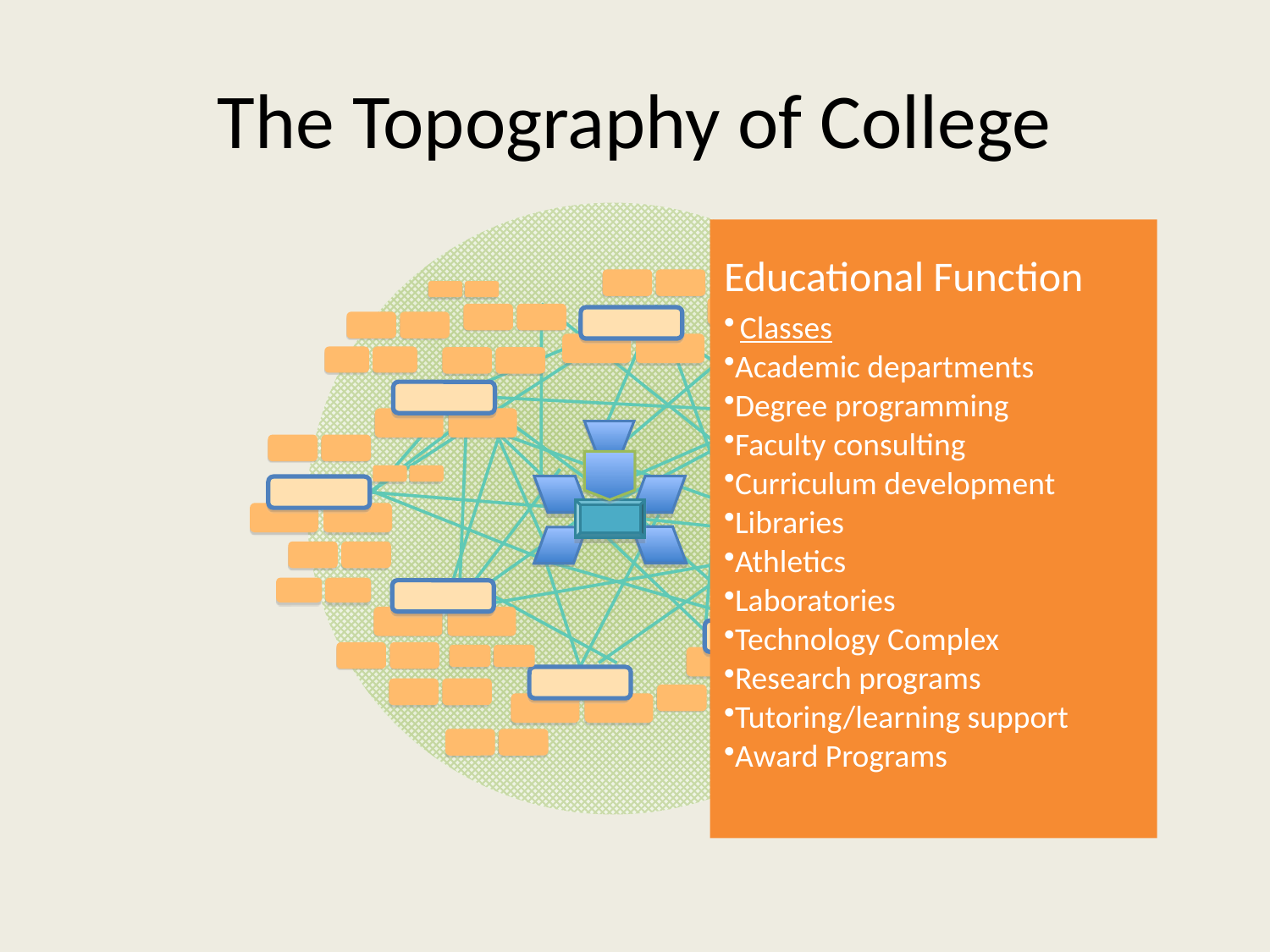

# The Topography of College

Educational Function
Classes
Academic departments
Degree programming
Faculty consulting
Curriculum development
Libraries
Athletics
Laboratories
Technology Complex
Research programs
Tutoring/learning support
Award Programs